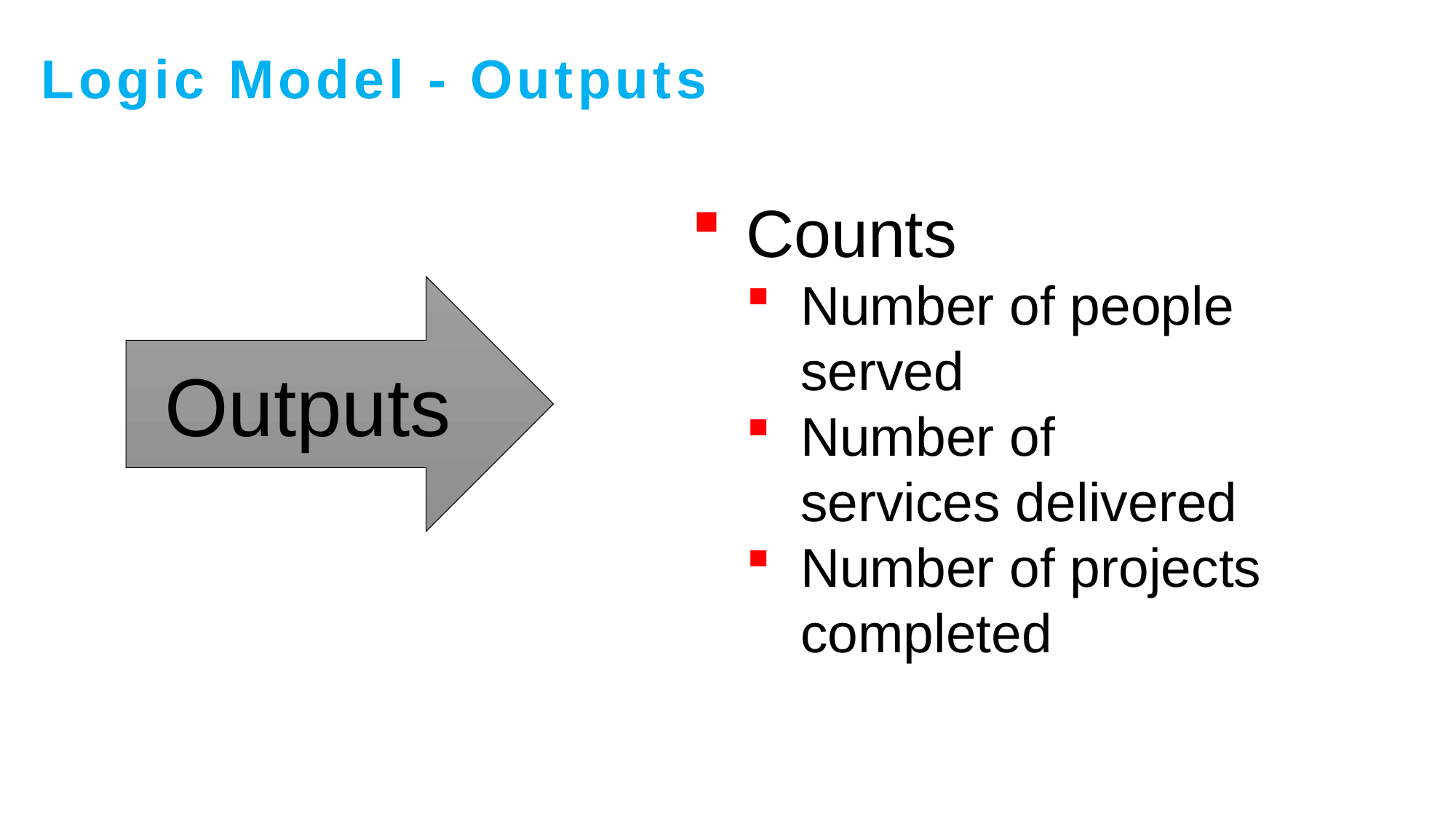

# Logic Model - Outputs
Counts
Number of people served
Number of services delivered
Number of projects completed
Outputs